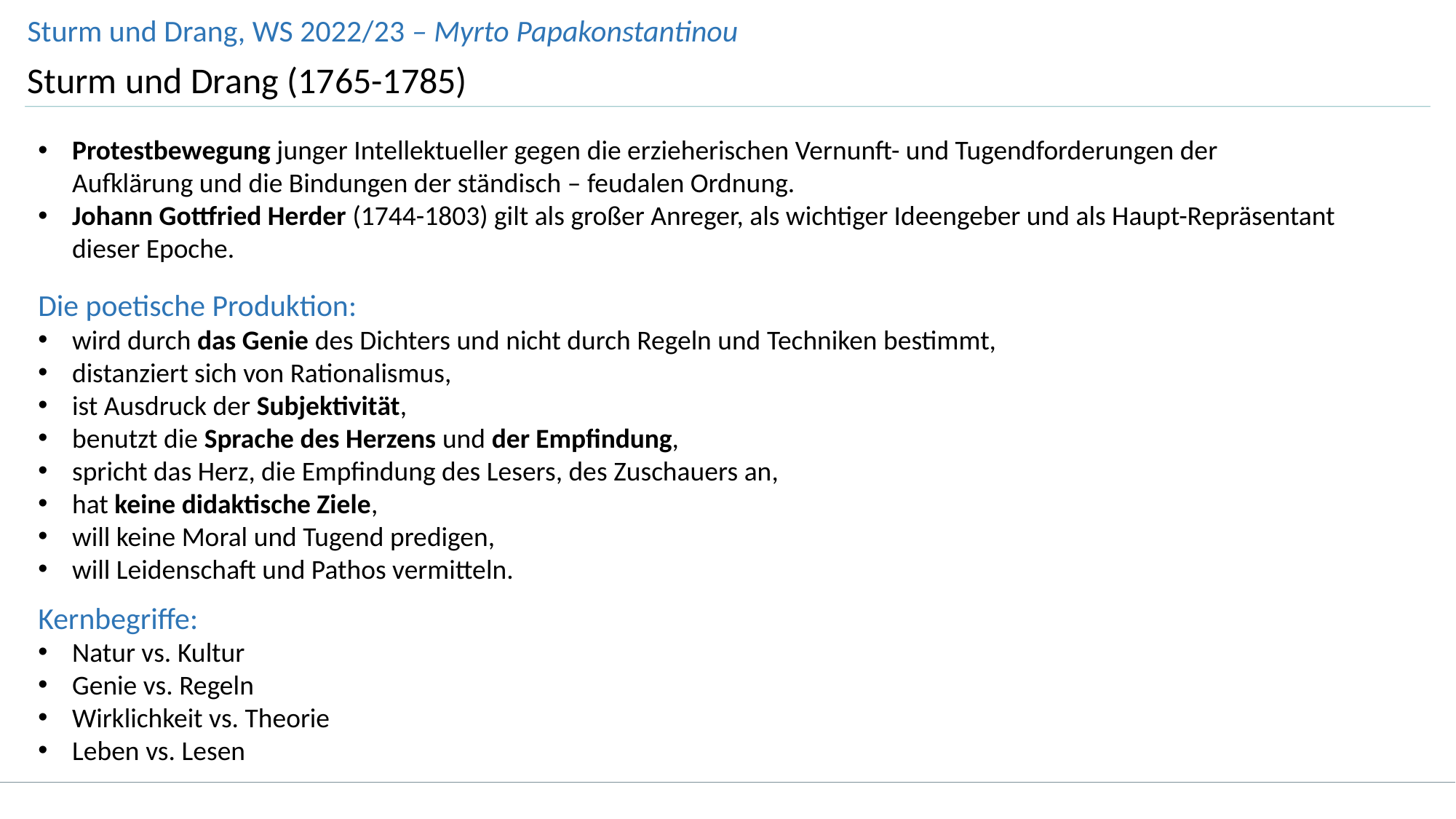

Sturm und Drang, WS 2022/23 – Myrto Papakonstantinou
Sturm und Drang (1765-1785)

Protestbewegung junger Intellektueller gegen die erzieherischen Vernunft- und Tugendforderungen der Aufklärung und die Bindungen der ständisch – feudalen Ordnung.
Johann Gottfried Herder (1744-1803) gilt als großer Anreger, als wichtiger Ideengeber und als Haupt-Repräsentant dieser Epoche.

Die poetische Produktion:
wird durch das Genie des Dichters und nicht durch Regeln und Techniken bestimmt,
distanziert sich von Rationalismus,
ist Ausdruck der Subjektivität,
benutzt die Sprache des Herzens und der Empfindung,
spricht das Herz, die Empfindung des Lesers, des Zuschauers an,
hat keine didaktische Ziele,
will keine Moral und Tugend predigen,
will Leidenschaft und Pathos vermitteln.

Kernbegriffe:
Natur vs. Kultur
Genie vs. Regeln
Wirklichkeit vs. Theorie
Leben vs. Lesen